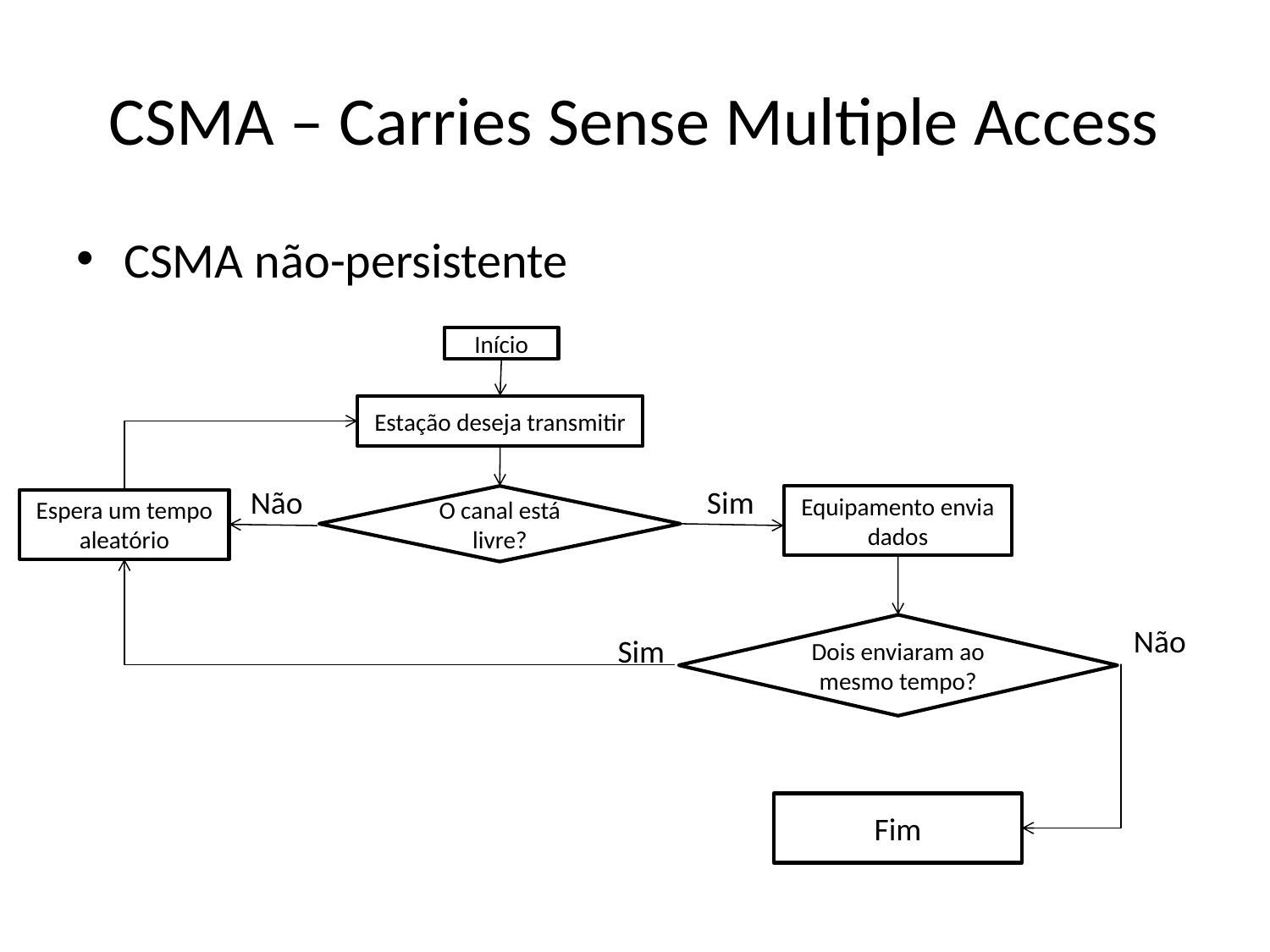

# CSMA – Carries Sense Multiple Access
CSMA não-persistente

Início
Estação deseja transmitir
Não
Sim
O canal está livre?
Equipamento envia dados
Espera um tempo aleatório
Dois enviaram ao mesmo tempo?
Não
Sim
Fim